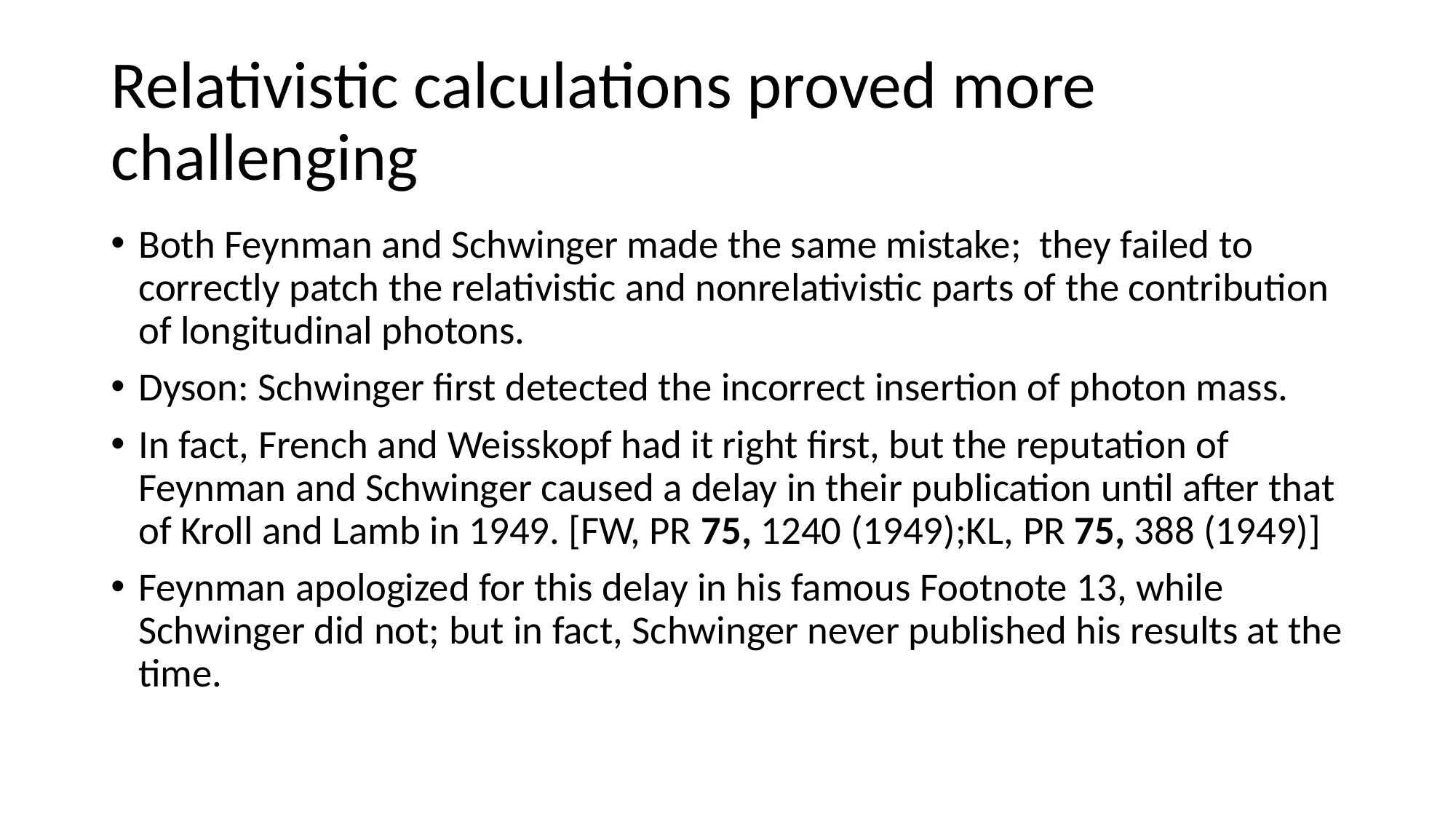

# Relativistic calculations proved more challenging
Both Feynman and Schwinger made the same mistake;  they failed to correctly patch the relativistic and nonrelativistic parts of the contribution of longitudinal photons.
Dyson: Schwinger first detected the incorrect insertion of photon mass.
In fact, French and Weisskopf had it right first, but the reputation of Feynman and Schwinger caused a delay in their publication until after that of Kroll and Lamb in 1949. [FW, PR 75, 1240 (1949);KL, PR 75, 388 (1949)]
Feynman apologized for this delay in his famous Footnote 13, while Schwinger did not; but in fact, Schwinger never published his results at the time.